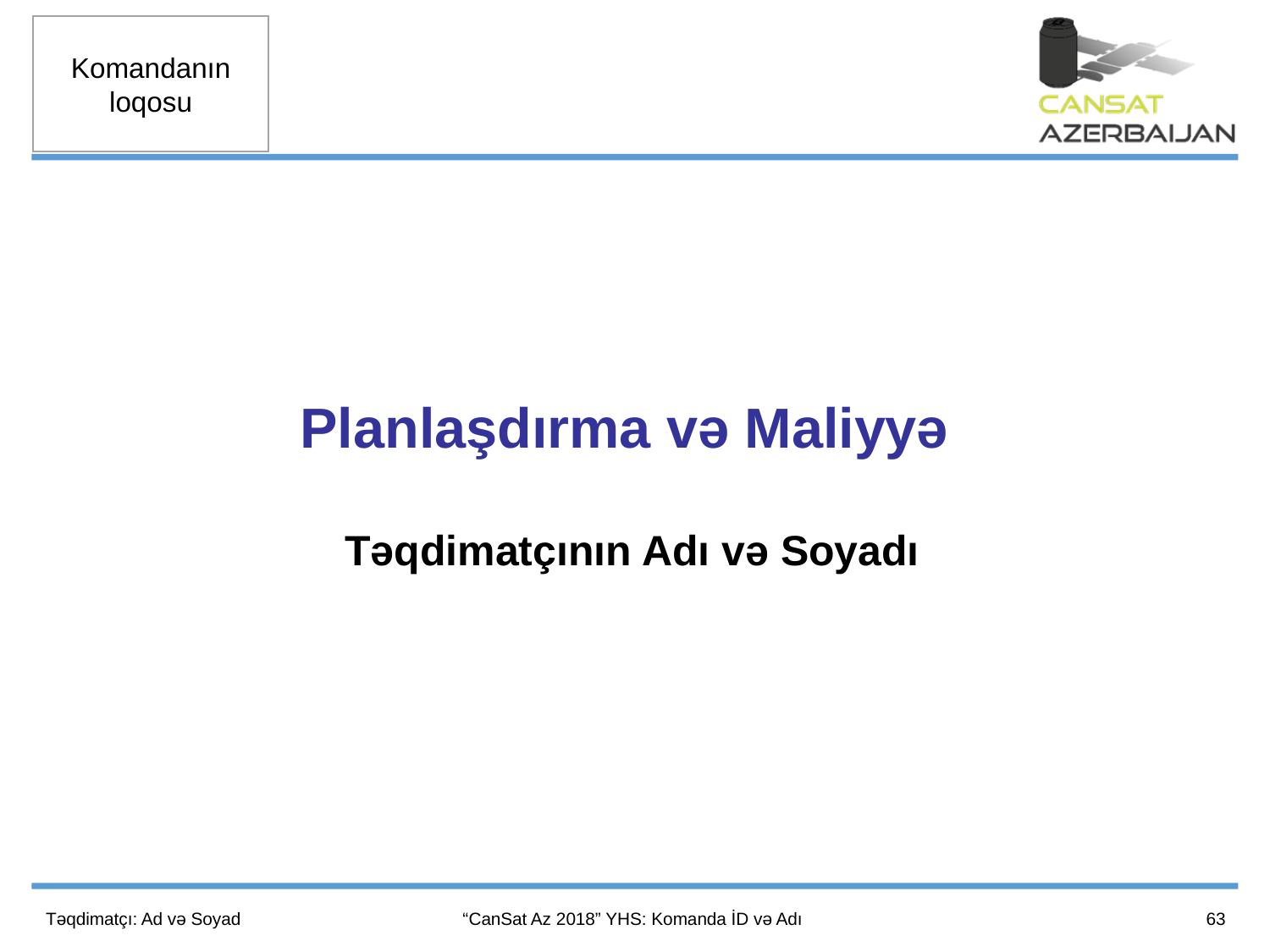

Planlaşdırma və Maliyyə
Təqdimatçının Adı və Soyadı
63
Təqdimatçı: Ad və Soyad
“CanSat Az 2018” YHS: Komanda İD və Adı